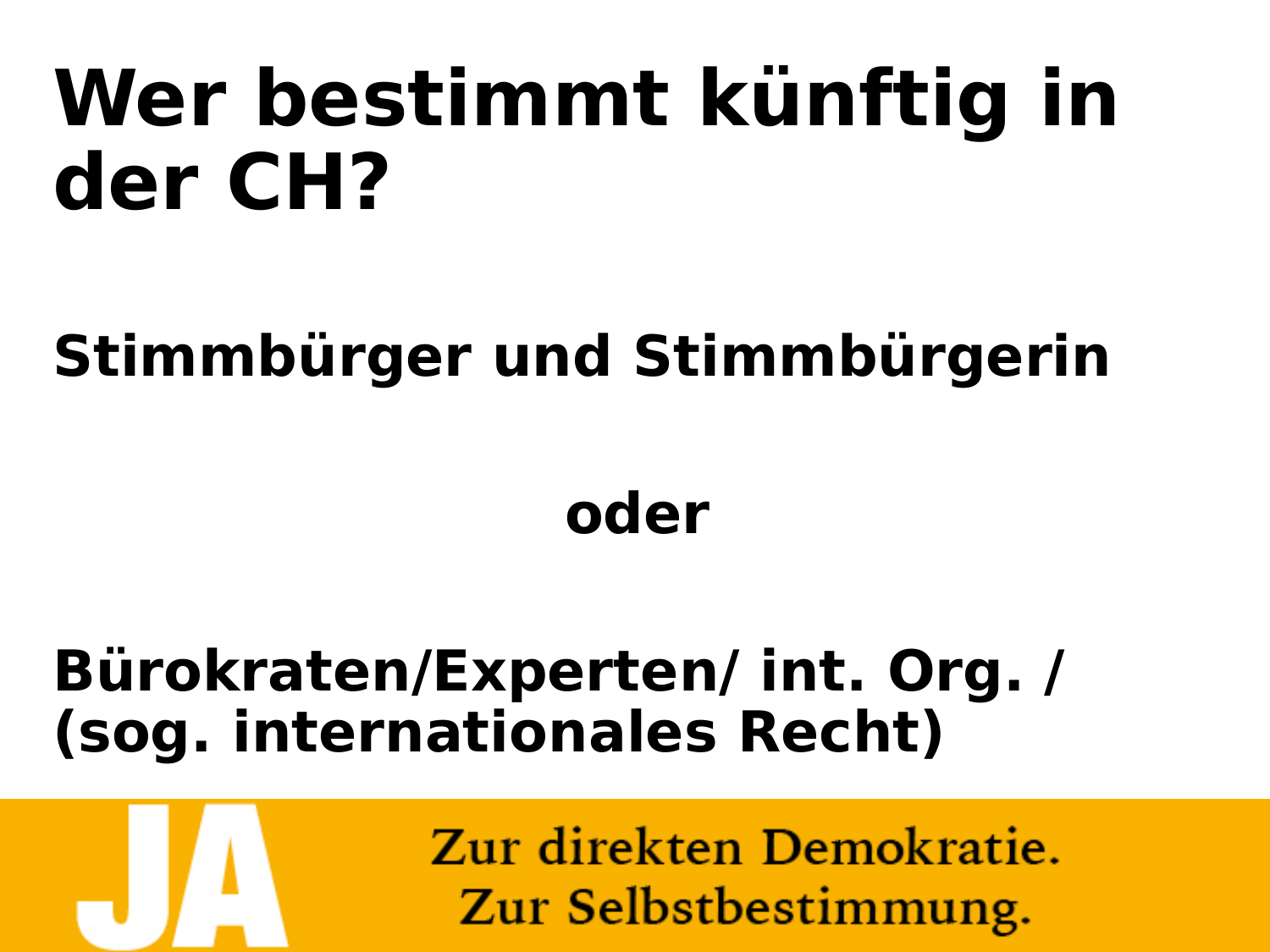

# Wer bestimmt künftig in der CH?

Stimmbürger und Stimmbürgerin

oder

Bürokraten/Experten/ int. Org. /   (sog. internationales Recht)